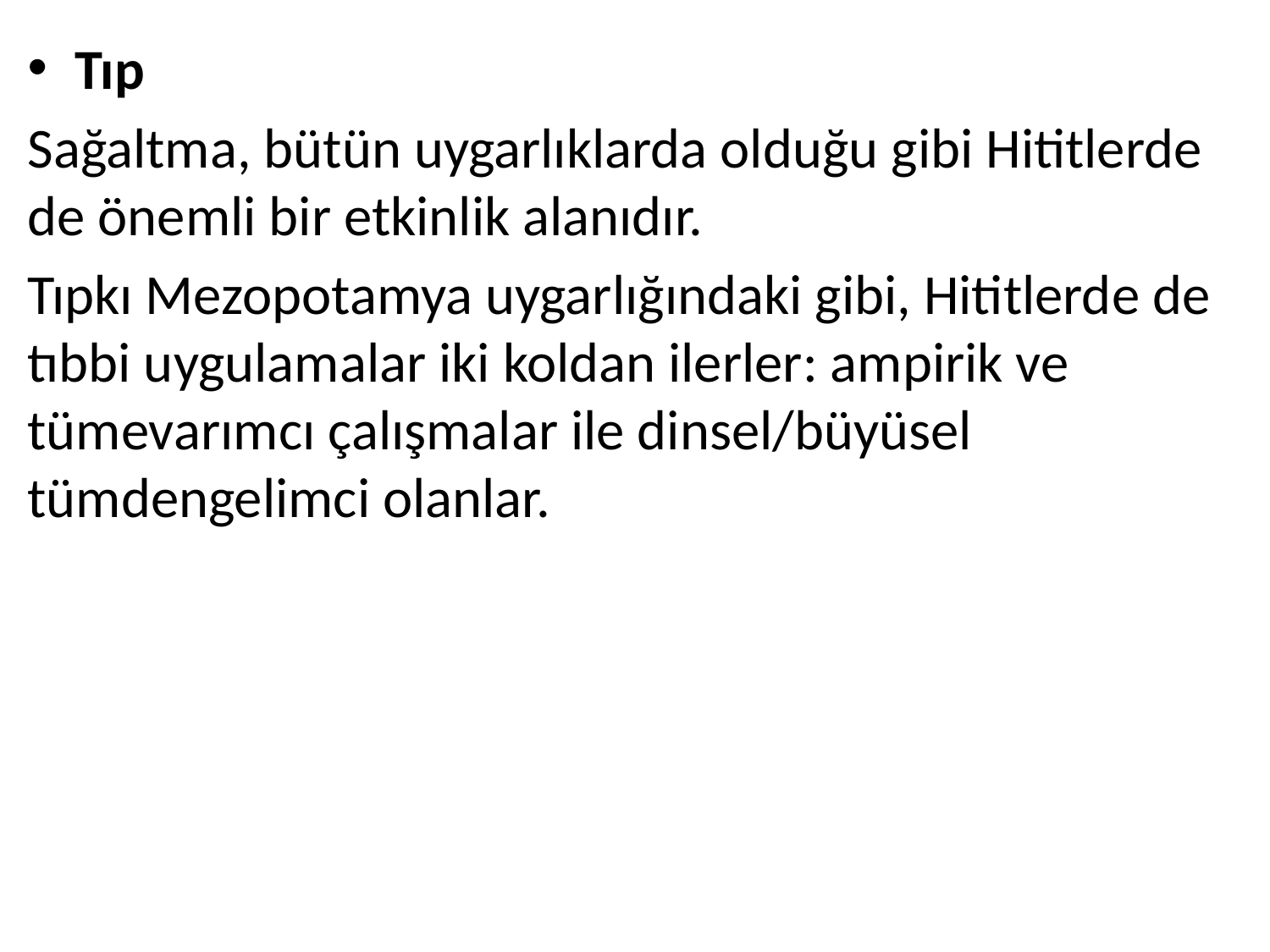

Tıp
Sağaltma, bütün uygarlıklarda olduğu gibi Hititlerde de önemli bir etkinlik alanıdır.
Tıpkı Mezopotamya uygarlığındaki gibi, Hititlerde de tıbbi uygulamalar iki koldan ilerler: ampirik ve tümevarımcı çalışmalar ile dinsel/büyüsel tümdengelimci olanlar.